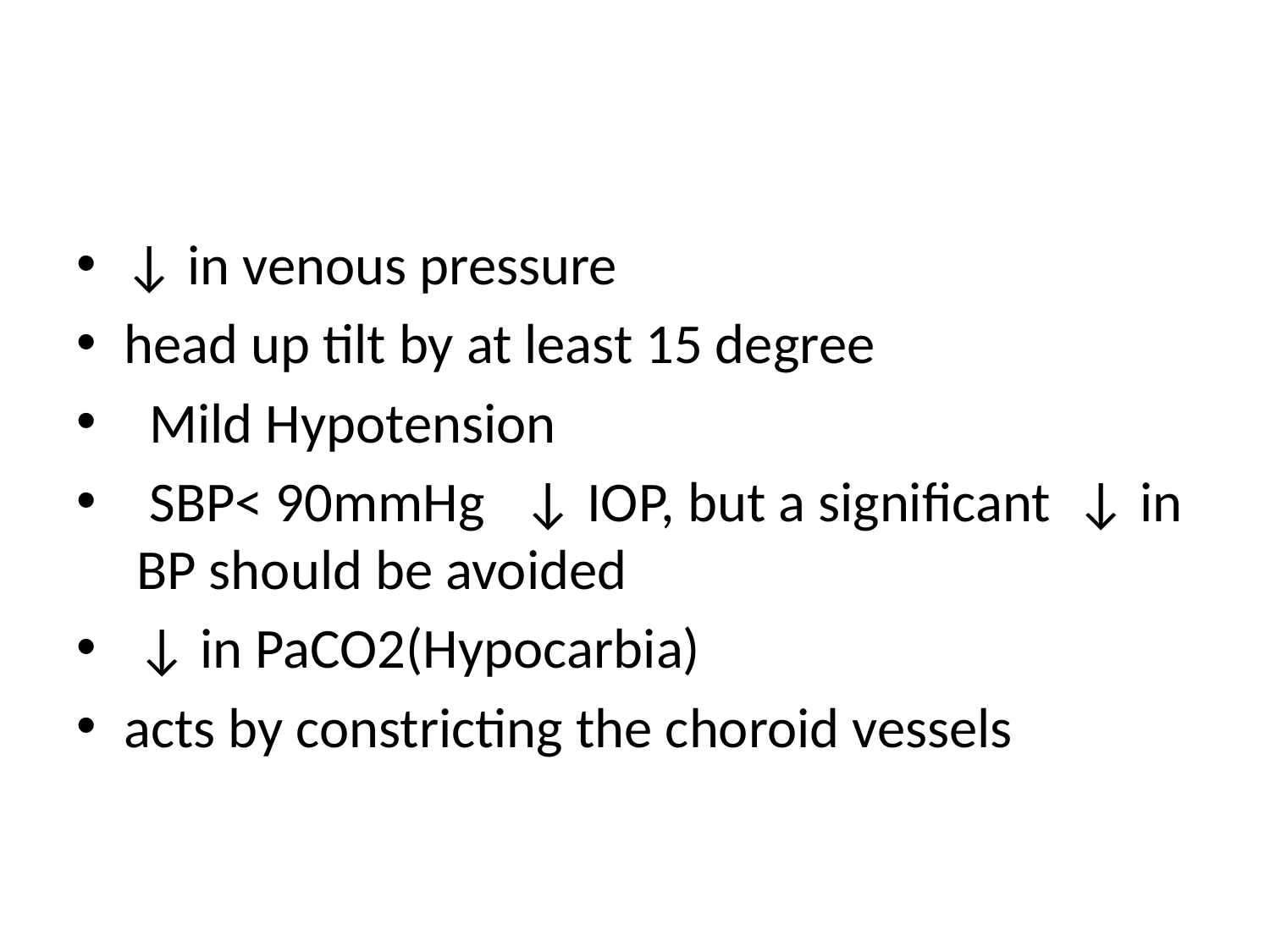

#
↓ in venous pressure
head up tilt by at least 15 degree
  Mild Hypotension
  SBP< 90mmHg   ↓ IOP, but a significant  ↓ in  BP should be avoided
 ↓ in PaCO2(Hypocarbia)
acts by constricting the choroid vessels